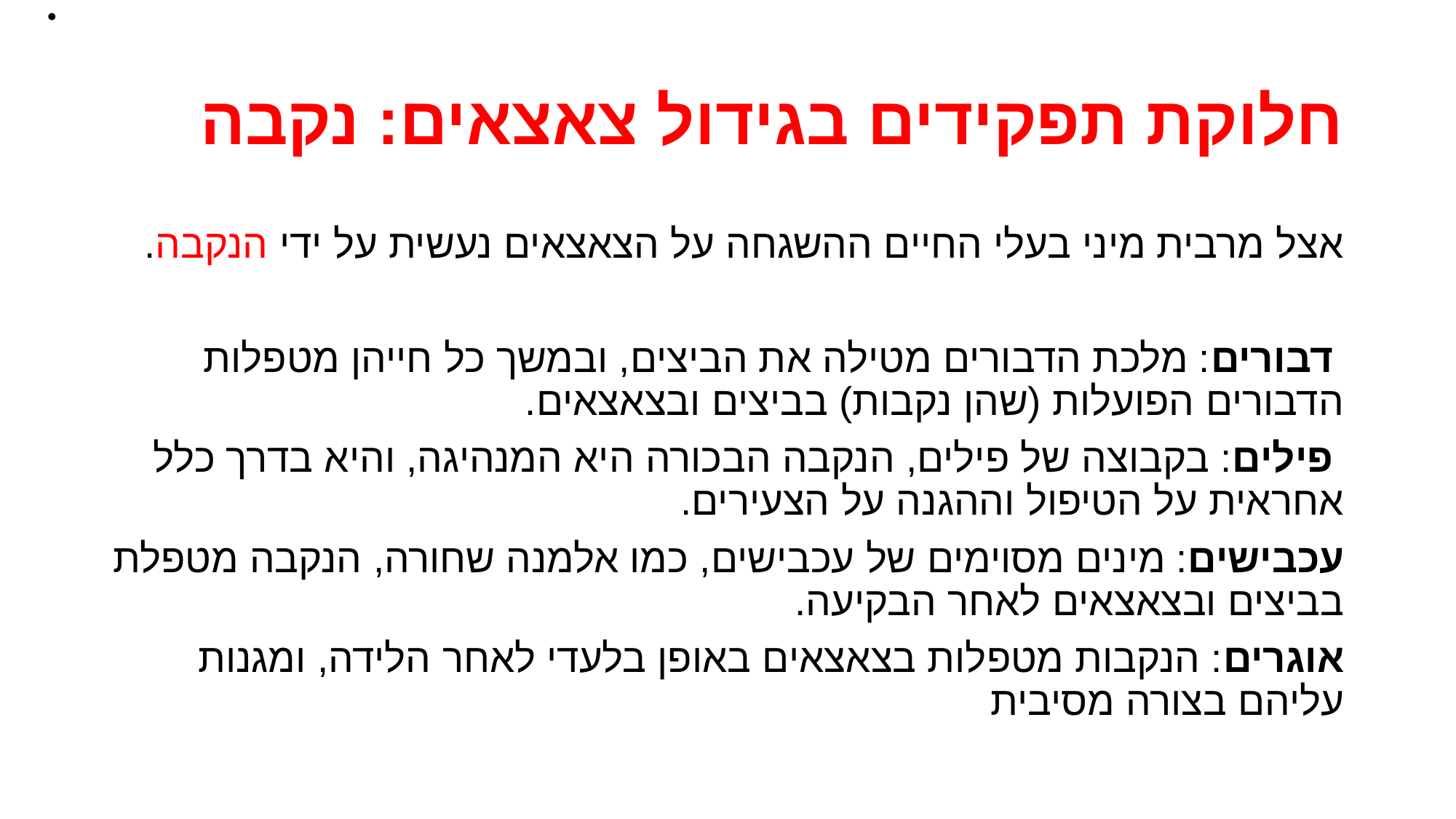

# חלוקת תפקידים בגידול צאצאים: נקבה
אצל מרבית מיני בעלי החיים ההשגחה על הצאצאים נעשית על ידי הנקבה.

 דבורים: מלכת הדבורים מטילה את הביצים, ובמשך כל חייהן מטפלות הדבורים הפועלות (שהן נקבות) בביצים ובצאצאים.
 פילים: בקבוצה של פילים, הנקבה הבכורה היא המנהיגה, והיא בדרך כלל אחראית על הטיפול וההגנה על הצעירים.
עכבישים: מינים מסוימים של עכבישים, כמו אלמנה שחורה, הנקבה מטפלת בביצים ובצאצאים לאחר הבקיעה.
אוגרים: הנקבות מטפלות בצאצאים באופן בלעדי לאחר הלידה, ומגנות עליהם בצורה מסיבית